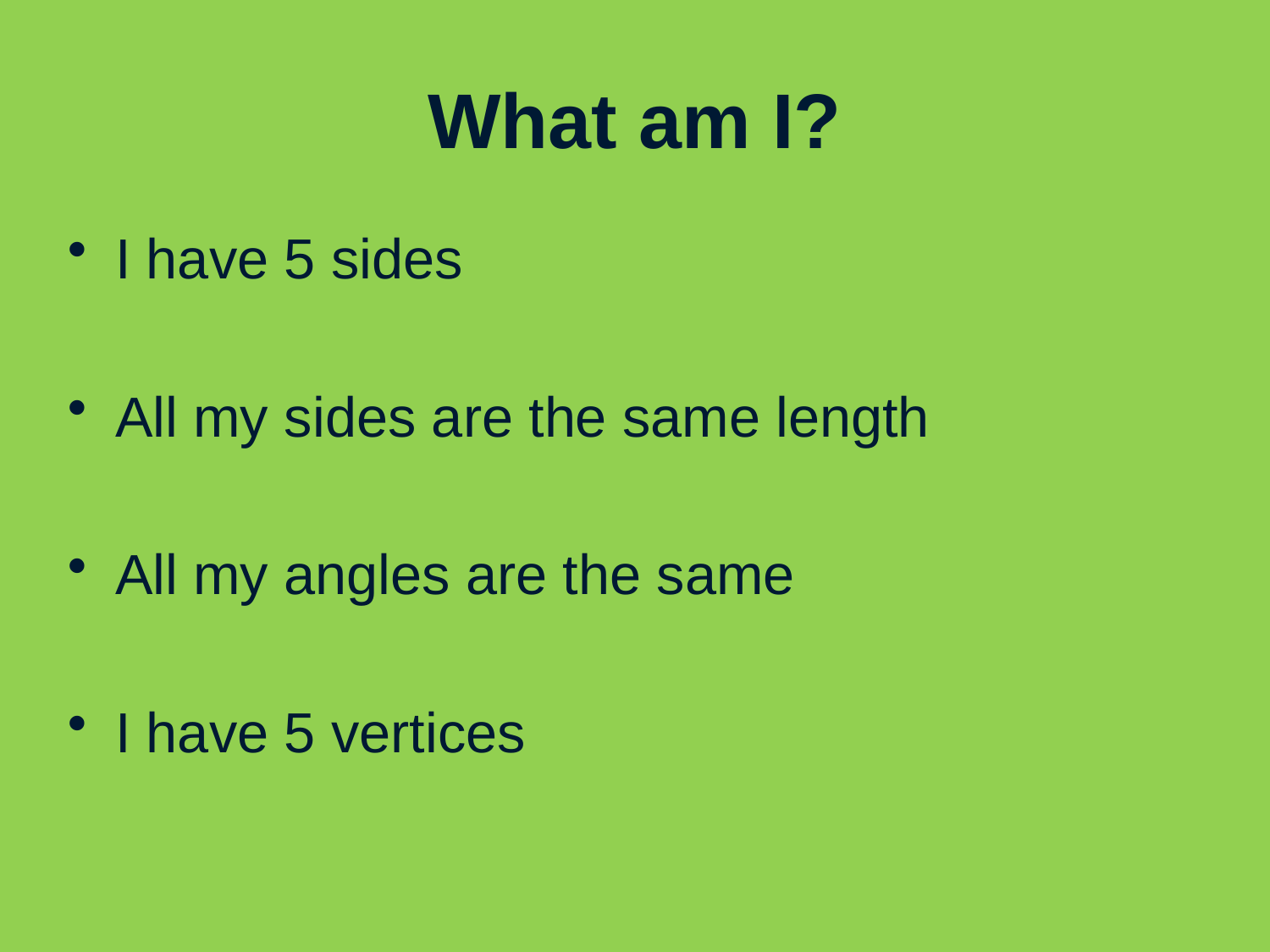

# What am I?
I have 5 sides

All my sides are the same length

All my angles are the same

I have 5 vertices